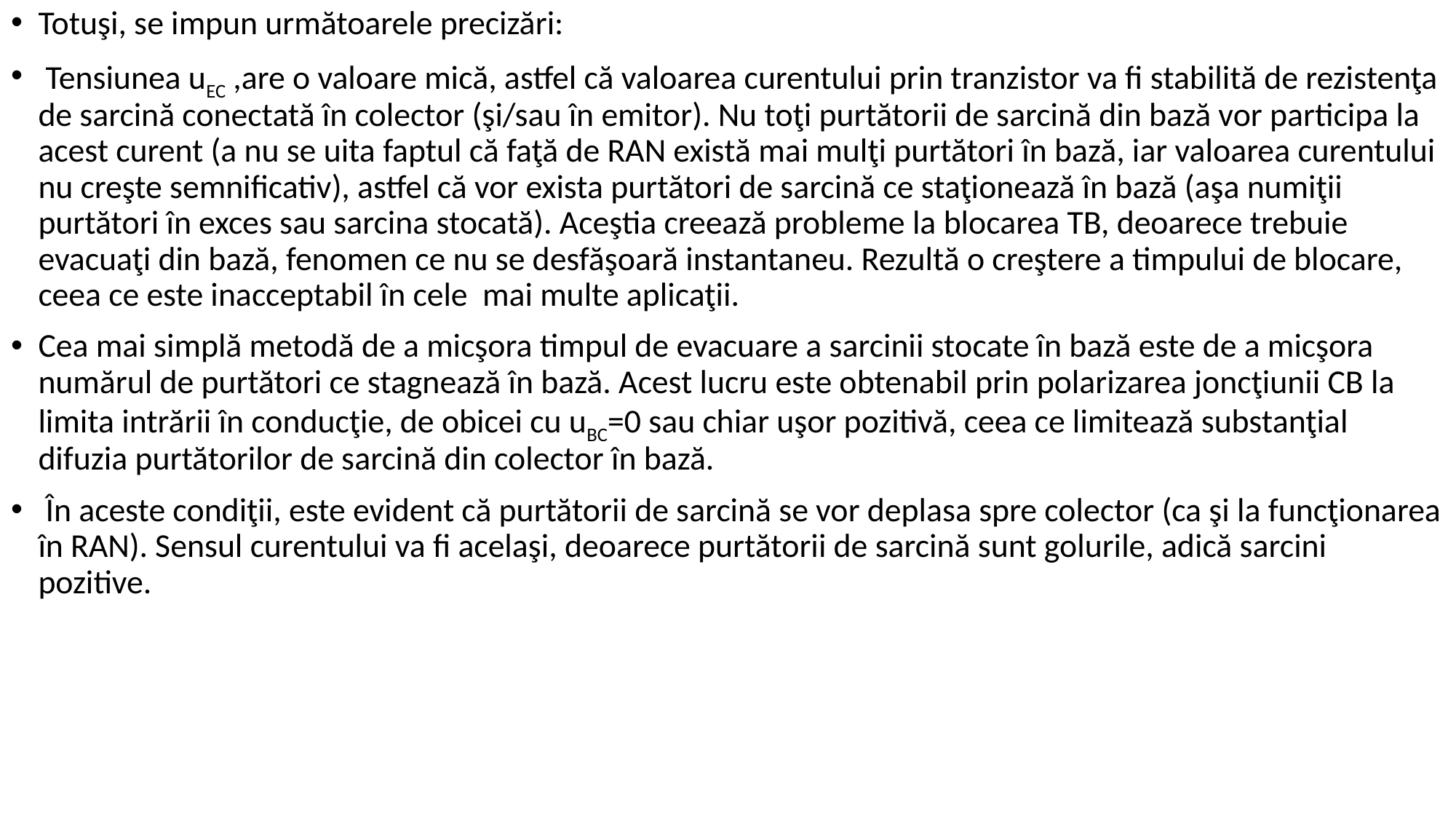

Totuşi, se impun următoarele precizări:
 Tensiunea uEC ,are o valoare mică, astfel că valoarea curentului prin tranzistor va fi stabilită de rezistenţa de sarcină conectată în colector (şi/sau în emitor). Nu toţi purtătorii de sarcină din bază vor participa la acest curent (a nu se uita faptul că faţă de RAN există mai mulţi purtători în bază, iar valoarea curentului nu creşte semnificativ), astfel că vor exista purtători de sarcină ce staţionează în bază (aşa numiţii purtători în exces sau sarcina stocată). Aceştia creează probleme la blocarea TB, deoarece trebuie evacuaţi din bază, fenomen ce nu se desfăşoară instantaneu. Rezultă o creştere a timpului de blocare, ceea ce este inacceptabil în cele  mai multe aplicaţii.
Cea mai simplă metodă de a micşora timpul de evacuare a sarcinii stocate în bază este de a micşora numărul de purtători ce stagnează în bază. Acest lucru este obtenabil prin polarizarea joncţiunii CB la limita intrării în conducţie, de obicei cu uBC=0 sau chiar uşor pozitivă, ceea ce limitează substanţial difuzia purtătorilor de sarcină din colector în bază.
 În aceste condiţii, este evident că purtătorii de sarcină se vor deplasa spre colector (ca şi la funcţionarea în RAN). Sensul curentului va fi acelaşi, deoarece purtătorii de sarcină sunt golurile, adică sarcini pozitive.